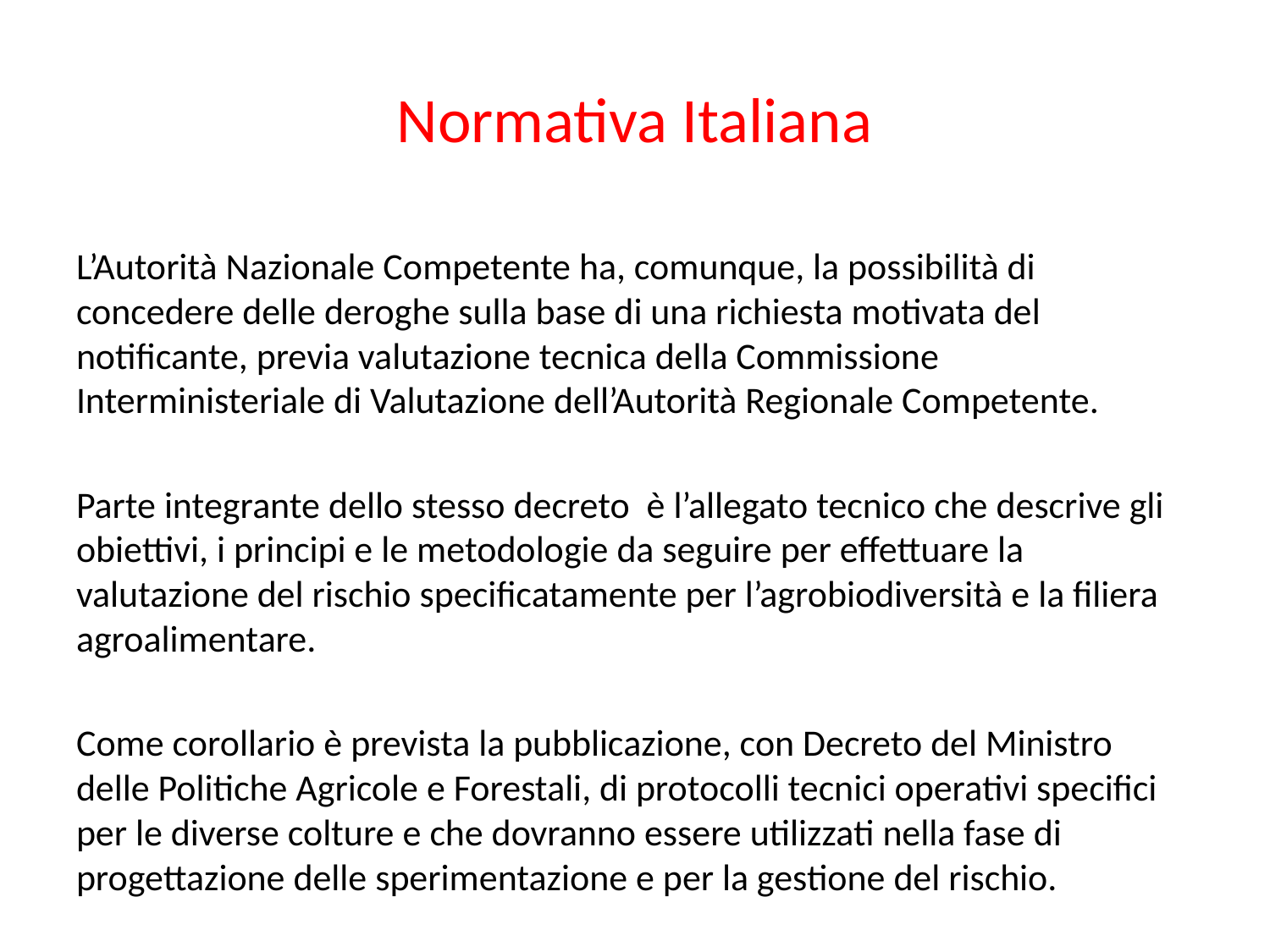

# Normativa Italiana
L’Autorità Nazionale Competente ha, comunque, la possibilità di concedere delle deroghe sulla base di una richiesta motivata del notificante, previa valutazione tecnica della Commissione Interministeriale di Valutazione dell’Autorità Regionale Competente.

Parte integrante dello stesso decreto  è l’allegato tecnico che descrive gli obiettivi, i principi e le metodologie da seguire per effettuare la valutazione del rischio specificatamente per l’agrobiodiversità e la filiera agroalimentare.

Come corollario è prevista la pubblicazione, con Decreto del Ministro delle Politiche Agricole e Forestali, di protocolli tecnici operativi specifici per le diverse colture e che dovranno essere utilizzati nella fase di progettazione delle sperimentazione e per la gestione del rischio.